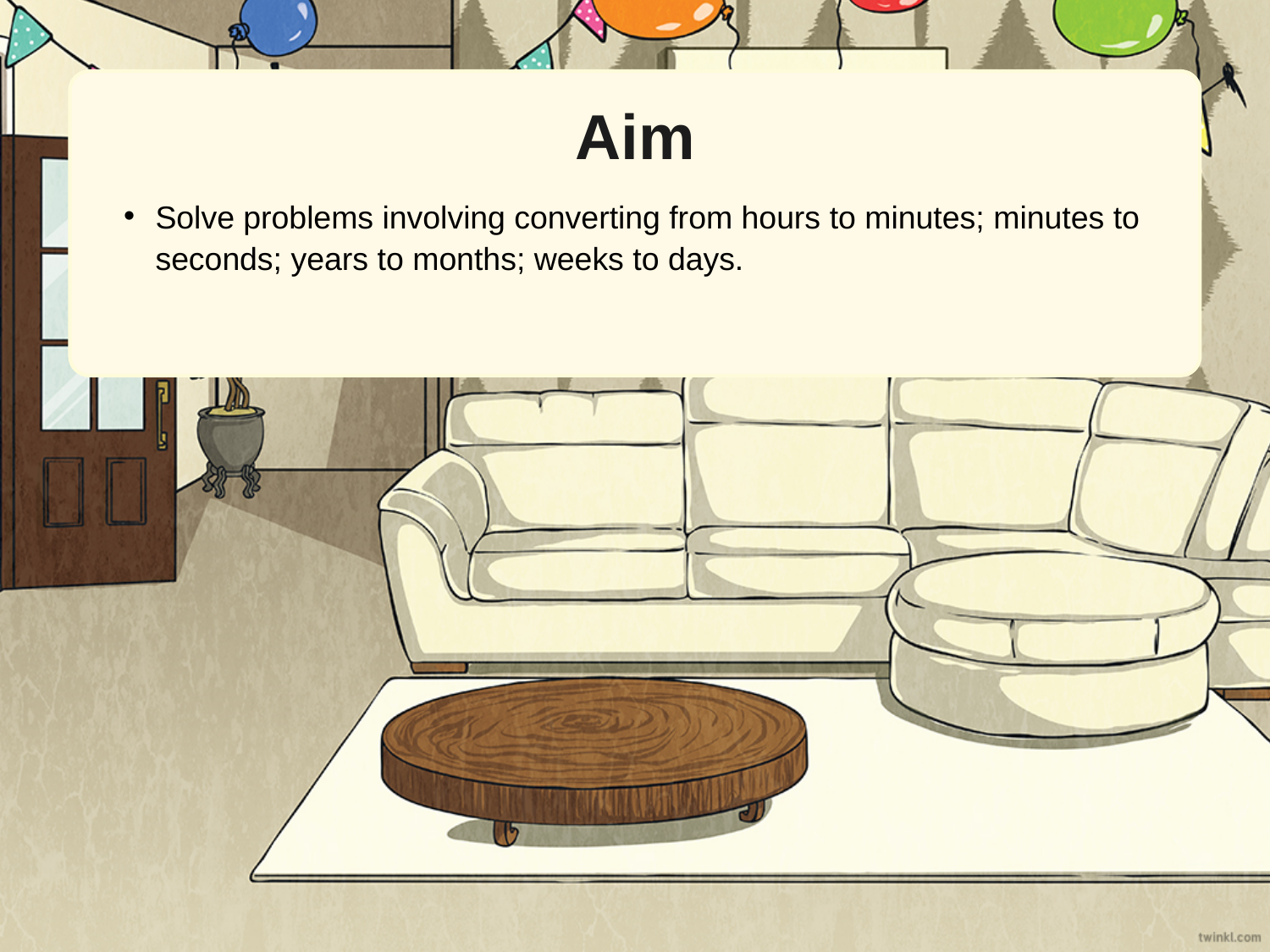

Aim
Solve problems involving converting from hours to minutes; minutes to seconds; years to months; weeks to days.